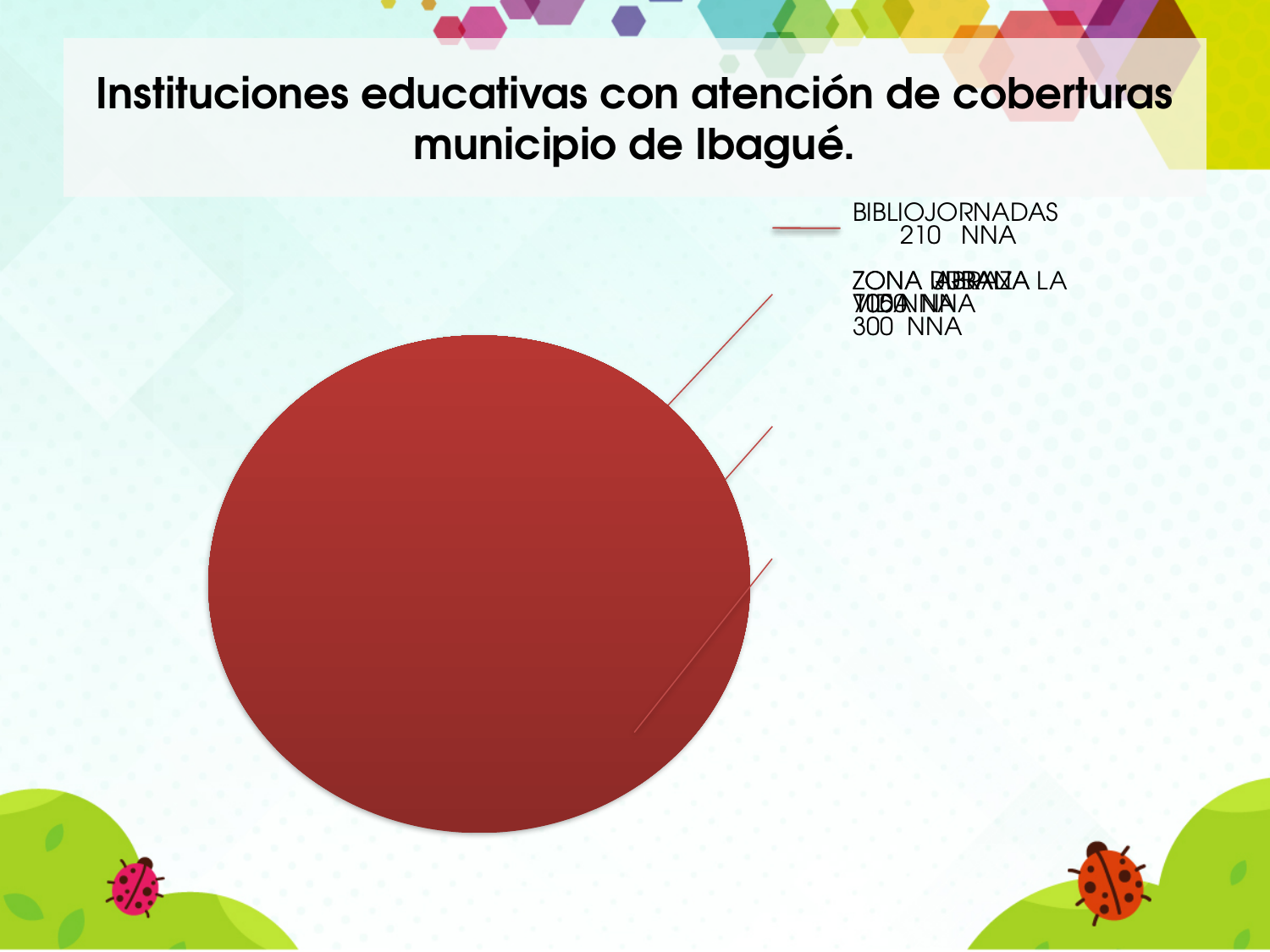

# Instituciones educativas con atención de coberturas municipio de Ibagué.
1050  NNA
BIBLIOJORNADAS             210   NNA
300  NNA